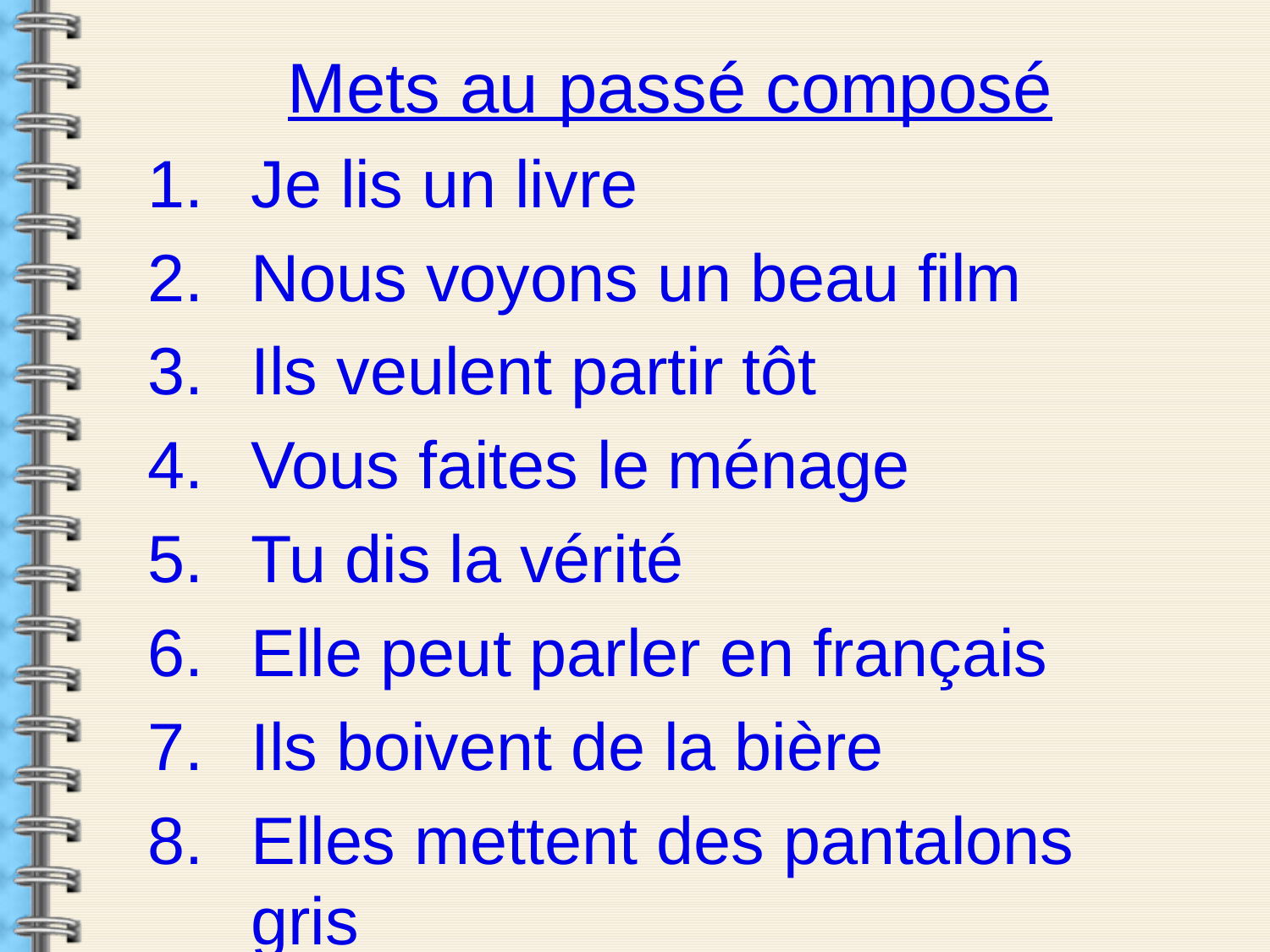

Mets au passé composé
Je lis un livre
Nous voyons un beau film
Ils veulent partir tôt
Vous faites le ménage
Tu dis la vérité
Elle peut parler en français
Ils boivent de la bière
Elles mettent des pantalons gris